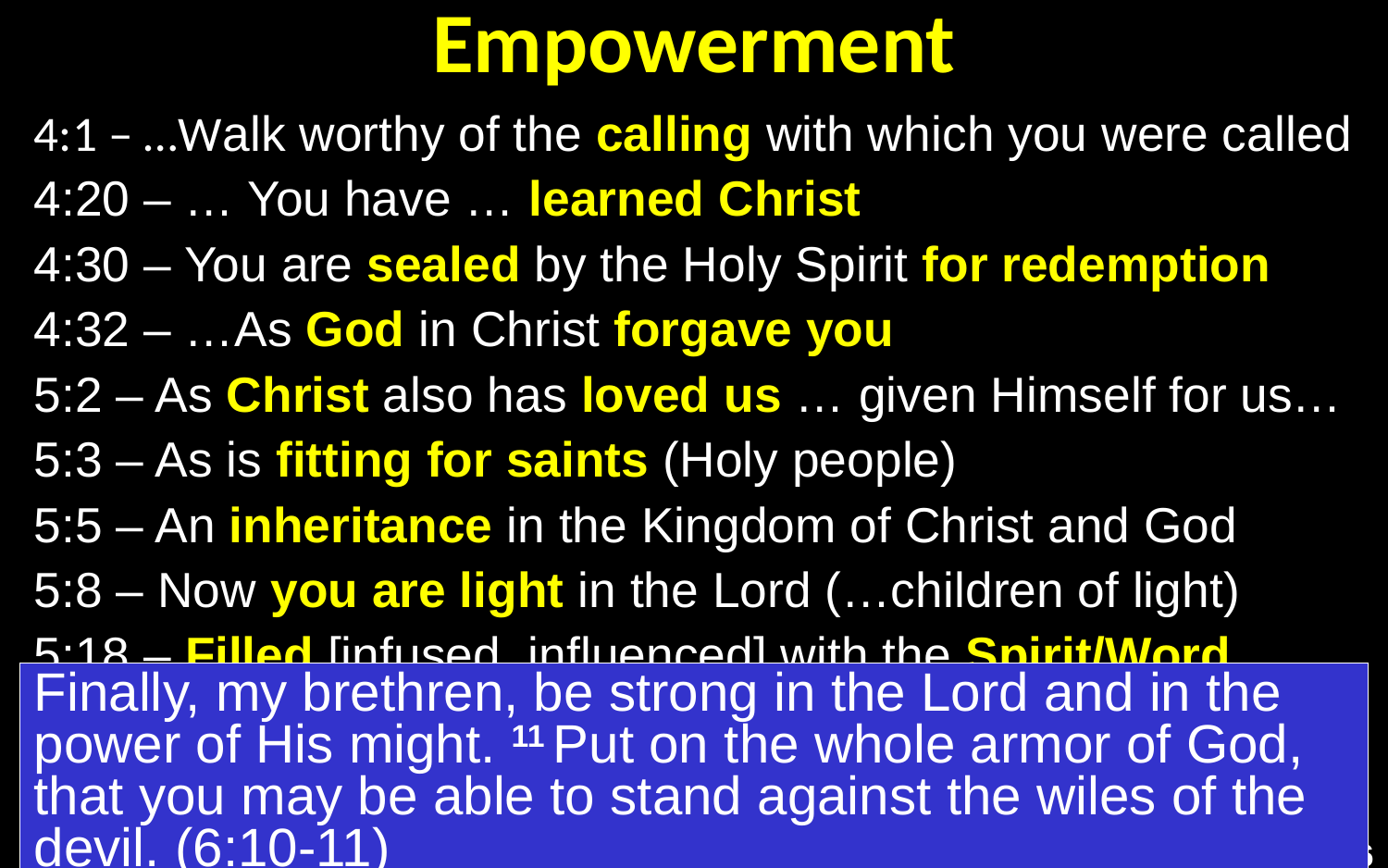

# Empowerment
4:1 – …Walk worthy of the calling with which you were called
4:20 – … You have … learned Christ
4:30 – You are sealed by the Holy Spirit for redemption
4:32 – …As God in Christ forgave you
5:2 – As Christ also has loved us … given Himself for us…
5:3 – As is fitting for saints (Holy people)
5:5 – An inheritance in the Kingdom of Christ and God
5:8 – Now you are light in the Lord (…children of light)
5:18 – Filled [infused, influenced] with the Spirit/Word

Finally, my brethren, be strong in the Lord and in the power of His might. 11 Put on the whole armor of God, that you may be able to stand against the wiles of the devil. (6:10-11)
16